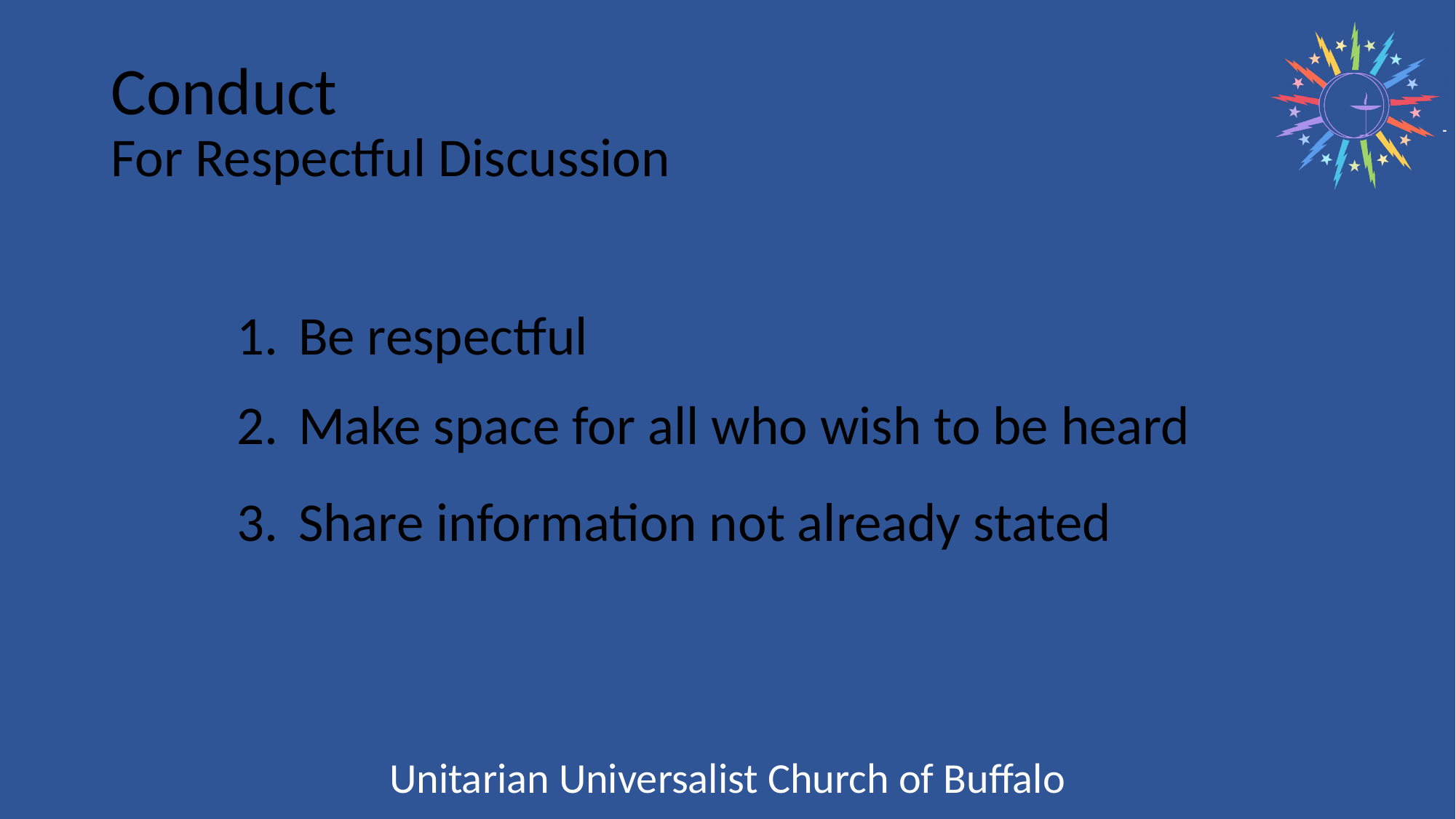

# Conduct For Respectful Discussion
Be respectful
Make space for all who wish to be heard
Share information not already stated

Unitarian Universalist Church of Buffalo